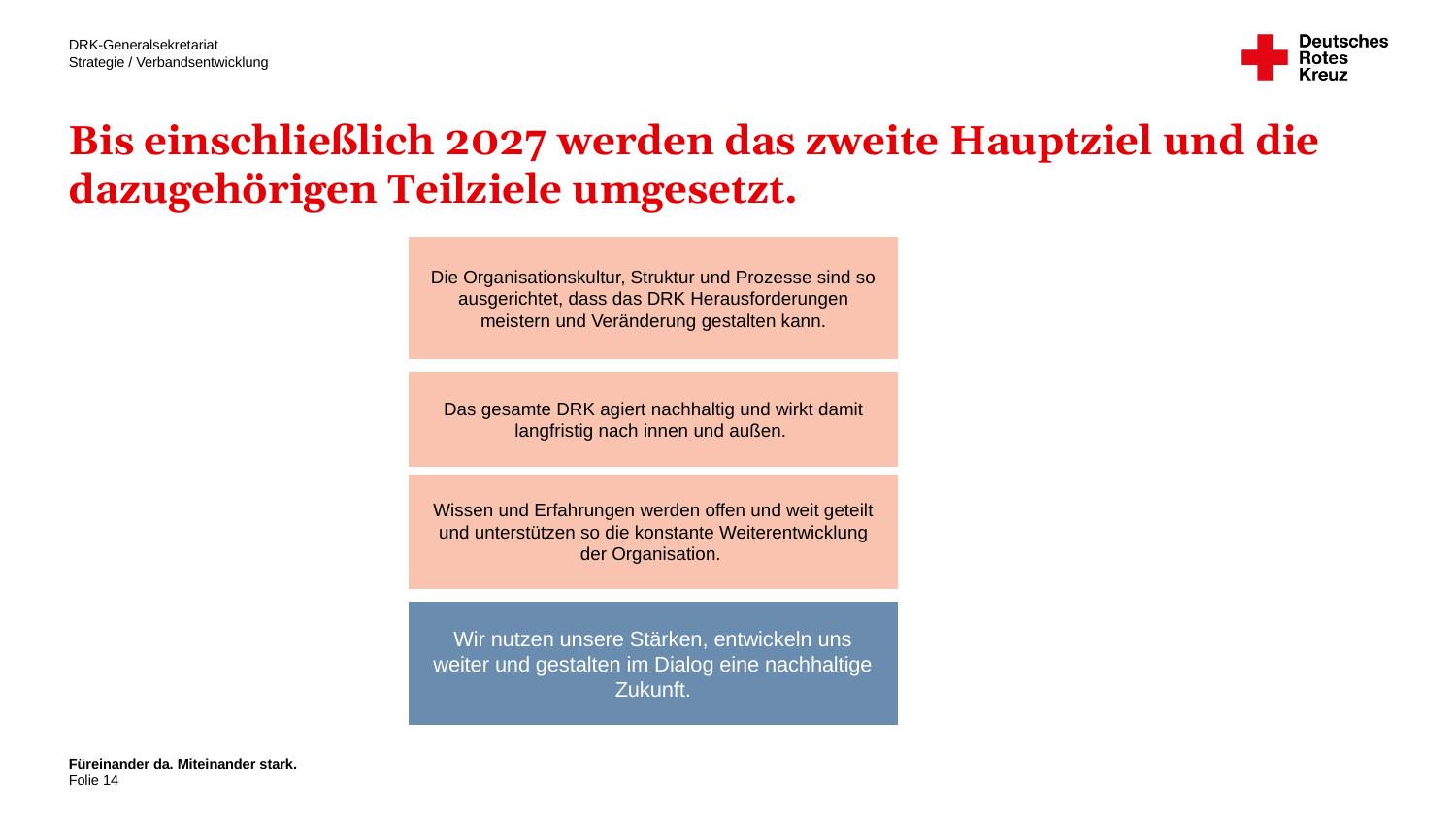

# Bis einschließlich 2027 werden das zweite Hauptziel und die dazugehörigen Teilziele umgesetzt.
Die Organisationskultur, Struktur und Prozesse sind so ausgerichtet, dass das DRK Herausforderungen meistern und Veränderung gestalten kann.
Das gesamte DRK agiert nachhaltig und wirkt damit langfristig nach innen und außen.
Wissen und Erfahrungen werden offen und weit geteilt und unterstützen so die konstante Weiterentwicklung der Organisation.
Wir nutzen unsere Stärken, entwickeln uns weiter und gestalten im Dialog eine nachhaltige Zukunft.
Füreinander da. Miteinander stark.

14